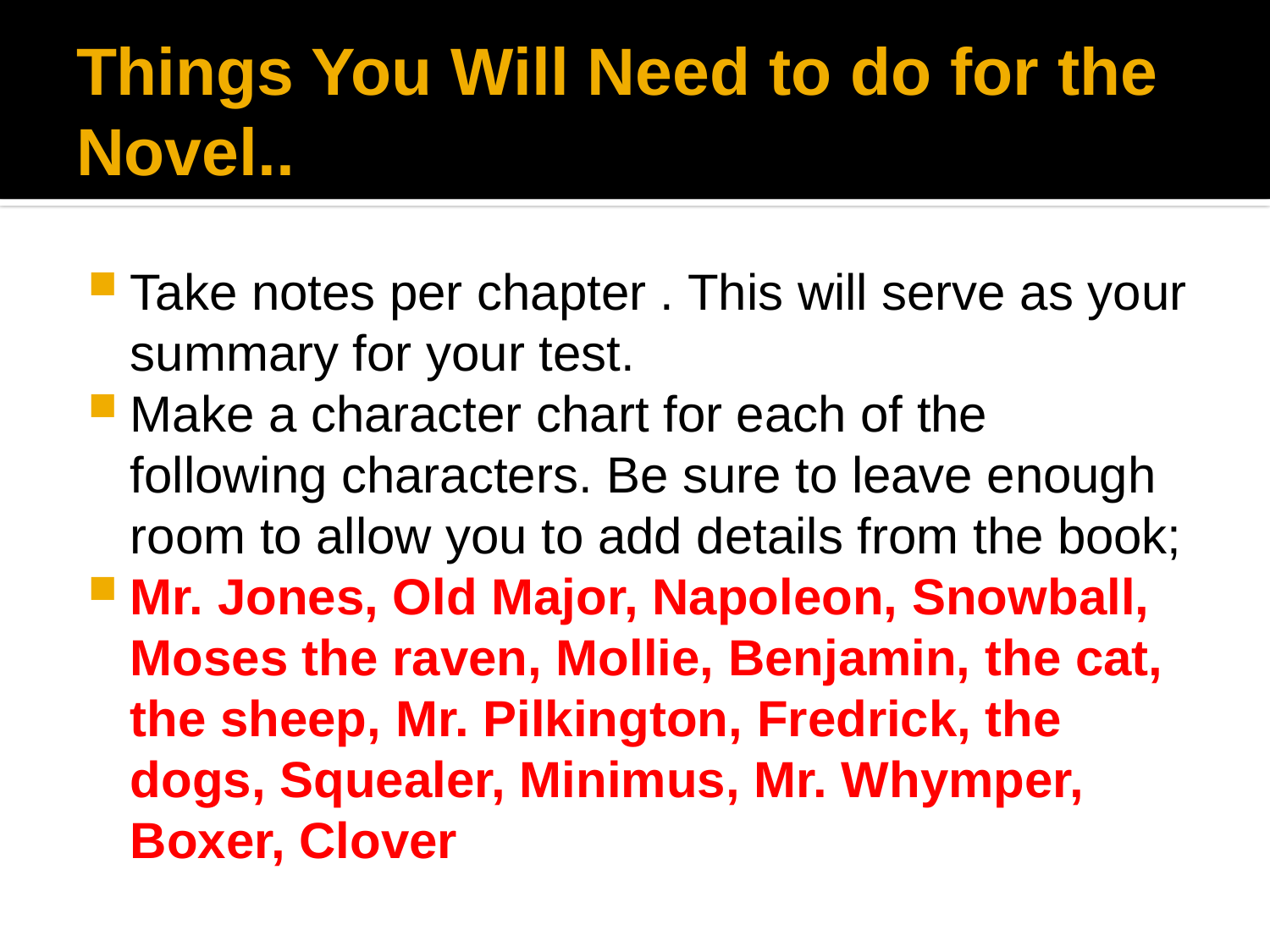

# Things You Will Need to do for the Novel..
Take notes per chapter . This will serve as your summary for your test.
Make a character chart for each of the following characters. Be sure to leave enough room to allow you to add details from the book;
Mr. Jones, Old Major, Napoleon, Snowball, Moses the raven, Mollie, Benjamin, the cat, the sheep, Mr. Pilkington, Fredrick, the dogs, Squealer, Minimus, Mr. Whymper, Boxer, Clover